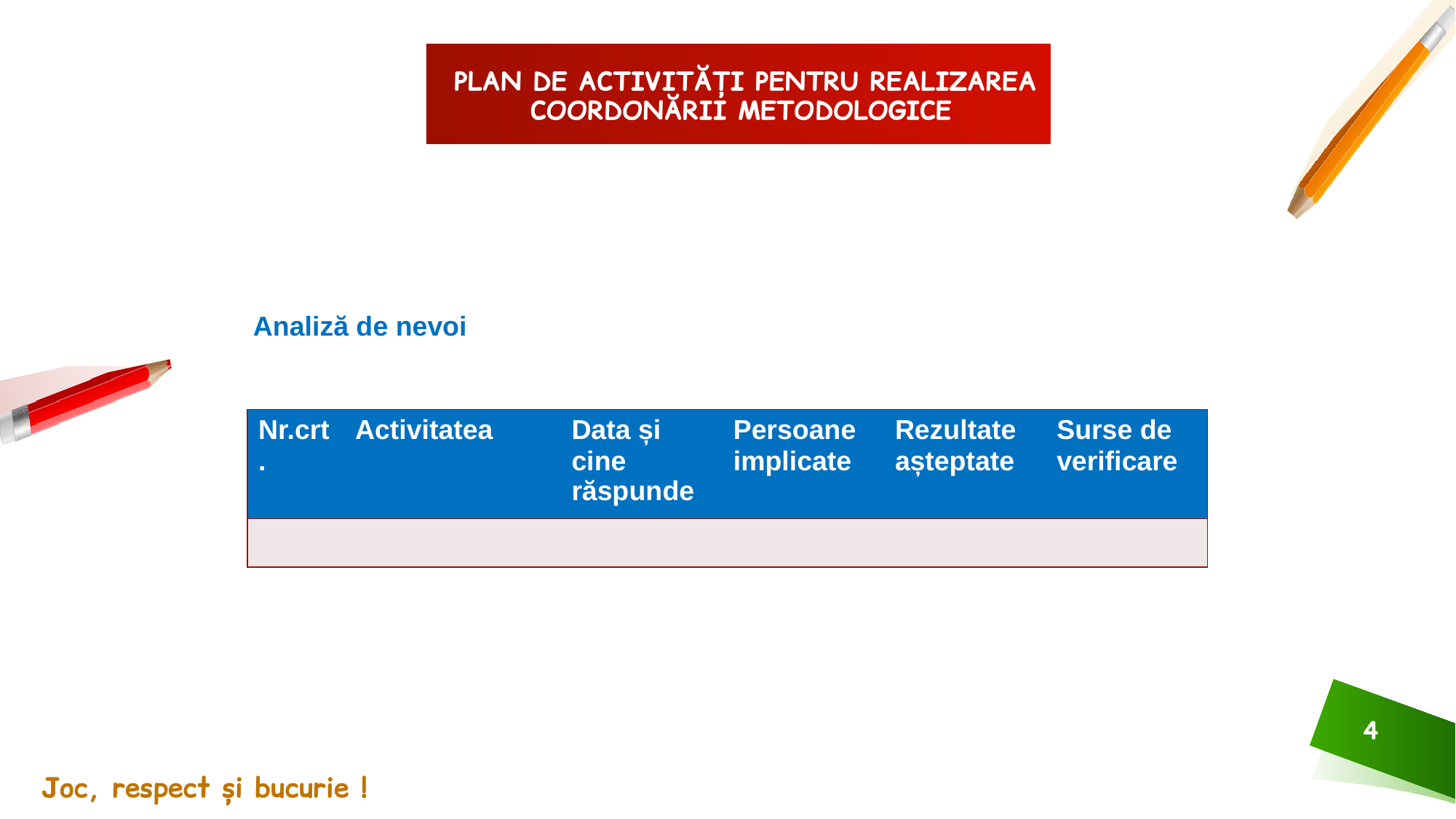

# PLAN DE ACTIVITĂȚI PENTRU REALIZAREA COORDONĂRII METODOLOGICE

         Analiză de nevoi

| Nr.crt. | Activitatea | Data și cine răspunde | Persoane implicate | Rezultate așteptate | Surse de verificare |
| --- | --- | --- | --- | --- | --- |
|  |  |  |  |  |  |
4
  Joc, respect și bucurie !